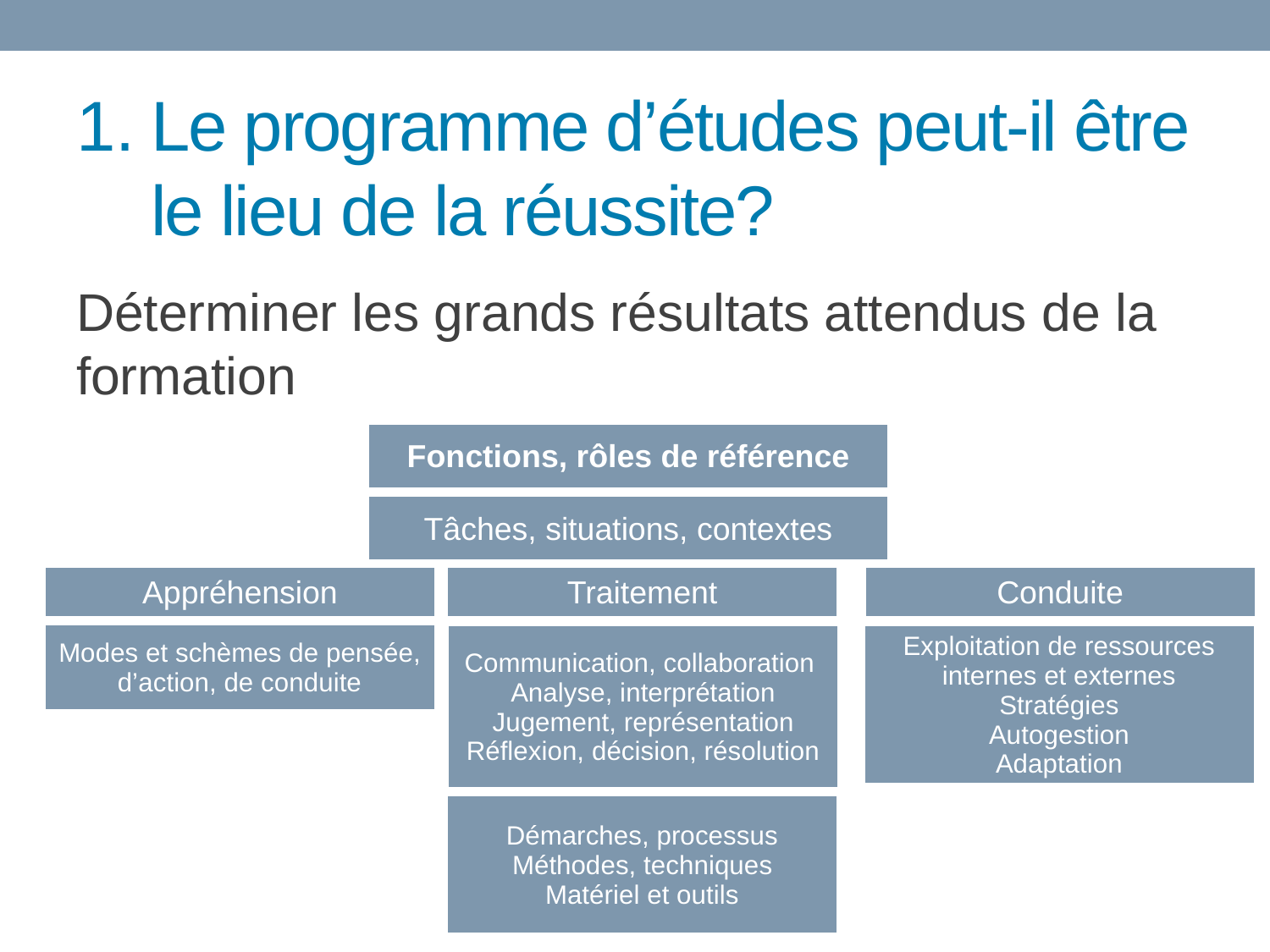

# Le programme d’études peut-il être le lieu de la réussite?
Déterminer les grands résultats attendus de la formation
| Fonctions, rôles de référence |
| --- |
| Tâches, situations, contextes |
| --- |
| Appréhension |
| --- |
| Traitement |
| --- |
| Conduite |
| --- |
| Modes et schèmes de pensée, d’action, de conduite |
| --- |
| Communication, collaboration Analyse, interprétation Jugement, représentation Réflexion, décision, résolution |
| --- |
| Exploitation de ressources internes et externes Stratégies Autogestion Adaptation |
| --- |
| Démarches, processus Méthodes, techniques Matériel et outils |
| --- |